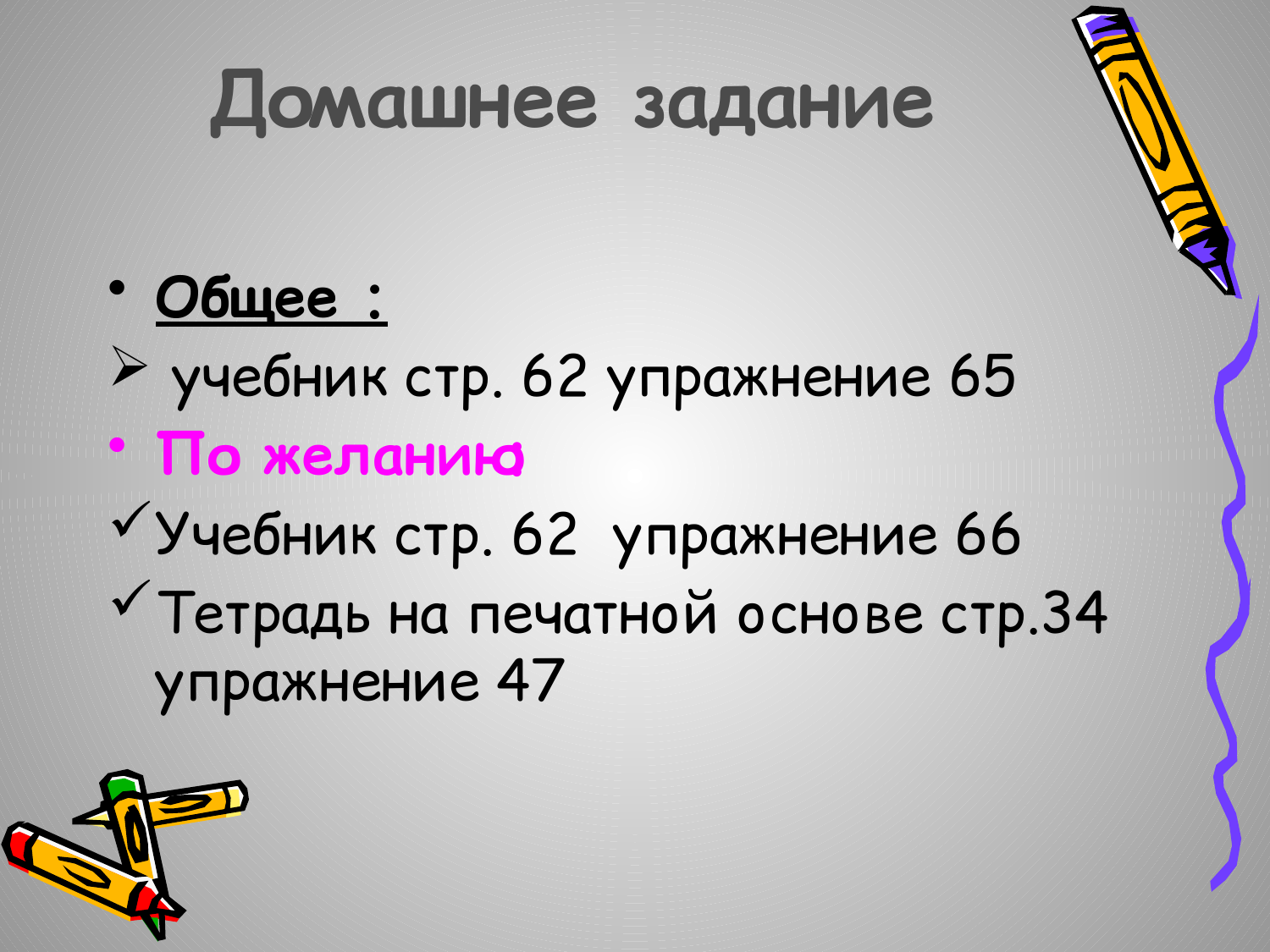

# Домашнее задание
Общее :
 учебник стр. 62 упражнение 65
По желанию:
Учебник стр. 62  упражнение 66
Тетрадь на печатной основе стр.34 упражнение 47